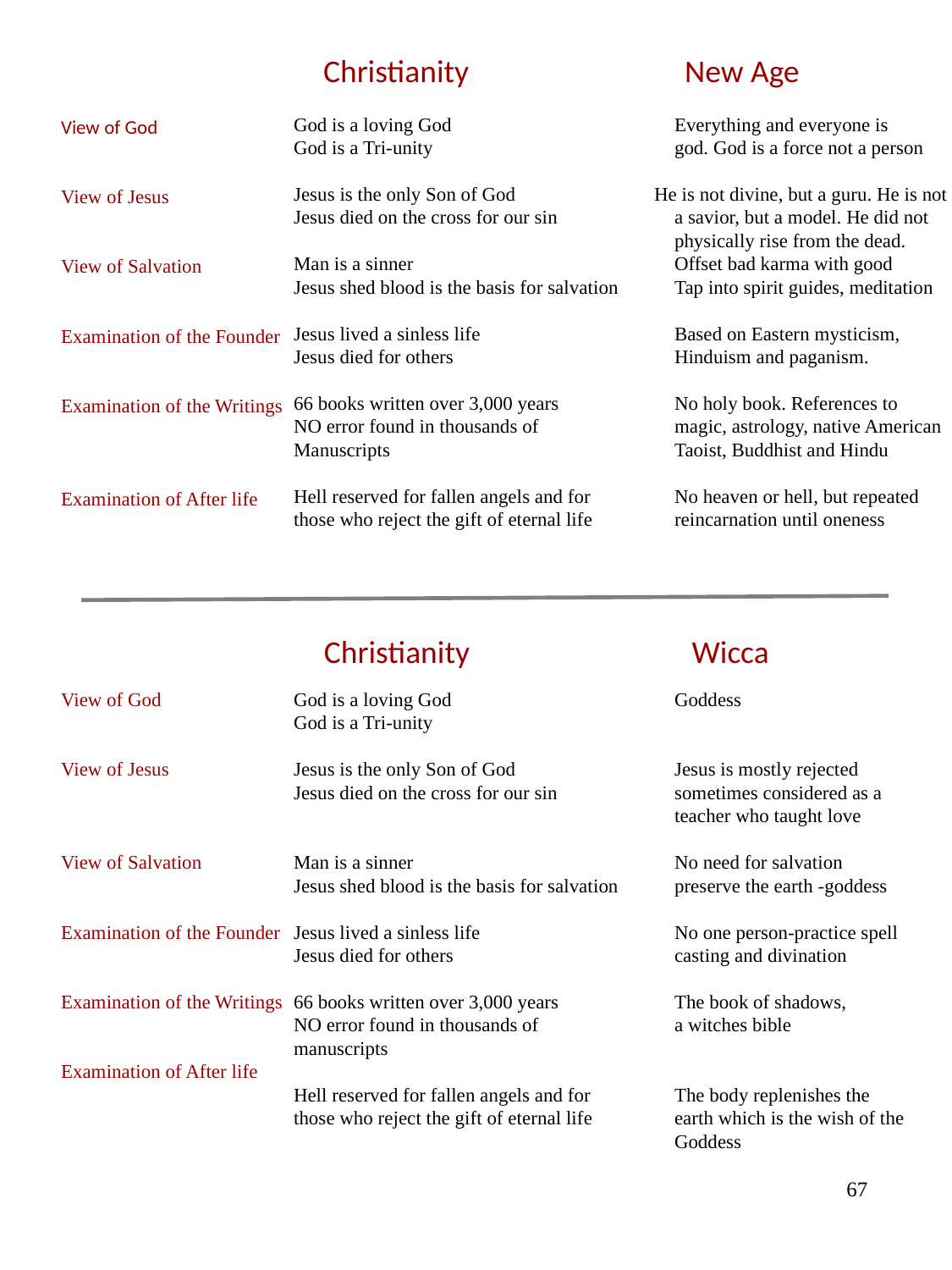

Christianity	               New Age
God is a loving God		Everything and everyone is
God is a Tri-unity		god. God is a force not a person

Jesus is the only Son of God    	                      He is not divine, but a guru. He is not
Jesus died on the cross for our sin           	a savior, but a model. He did not
			physically rise from the dead.
Man is a sinner			Offset bad karma with good
Jesus shed blood is the basis for salvation	Tap into spirit guides, meditation

Jesus lived a sinless life		Based on Eastern mysticism,
Jesus died for others		Hinduism and paganism.

66 books written over 3,000 years	No holy book. References to
NO error found in thousands of 		magic, astrology, native American
Manuscripts			Taoist, Buddhist and Hindu

Hell reserved for fallen angels and for   	No heaven or hell, but repeated
those who reject the gift of eternal life	reincarnation until oneness

View of God

View of Jesus

View of Salvation

Examination of the Founder

Examination of the Writings

Examination of After life
Christianity                               Wicca
View of God

View of Jesus

View of Salvation

Examination of the Founder

Examination of the Writings

Examination of After life
God is a loving God		Goddess
God is a Tri-unity

Jesus is the only Son of God    		Jesus is mostly rejected
Jesus died on the cross for our sin           	sometimes considered as a
			teacher who taught love

Man is a sinner			No need for salvation
Jesus shed blood is the basis for salvation	preserve the earth -goddess

Jesus lived a sinless life		No one person-practice spell
Jesus died for others		casting and divination

66 books written over 3,000 years	The book of shadows,
NO error found in thousands of 		a witches bible
manuscripts

Hell reserved for fallen angels and for   	The body replenishes the
those who reject the gift of eternal life	earth which is the wish of the
			Goddess

67